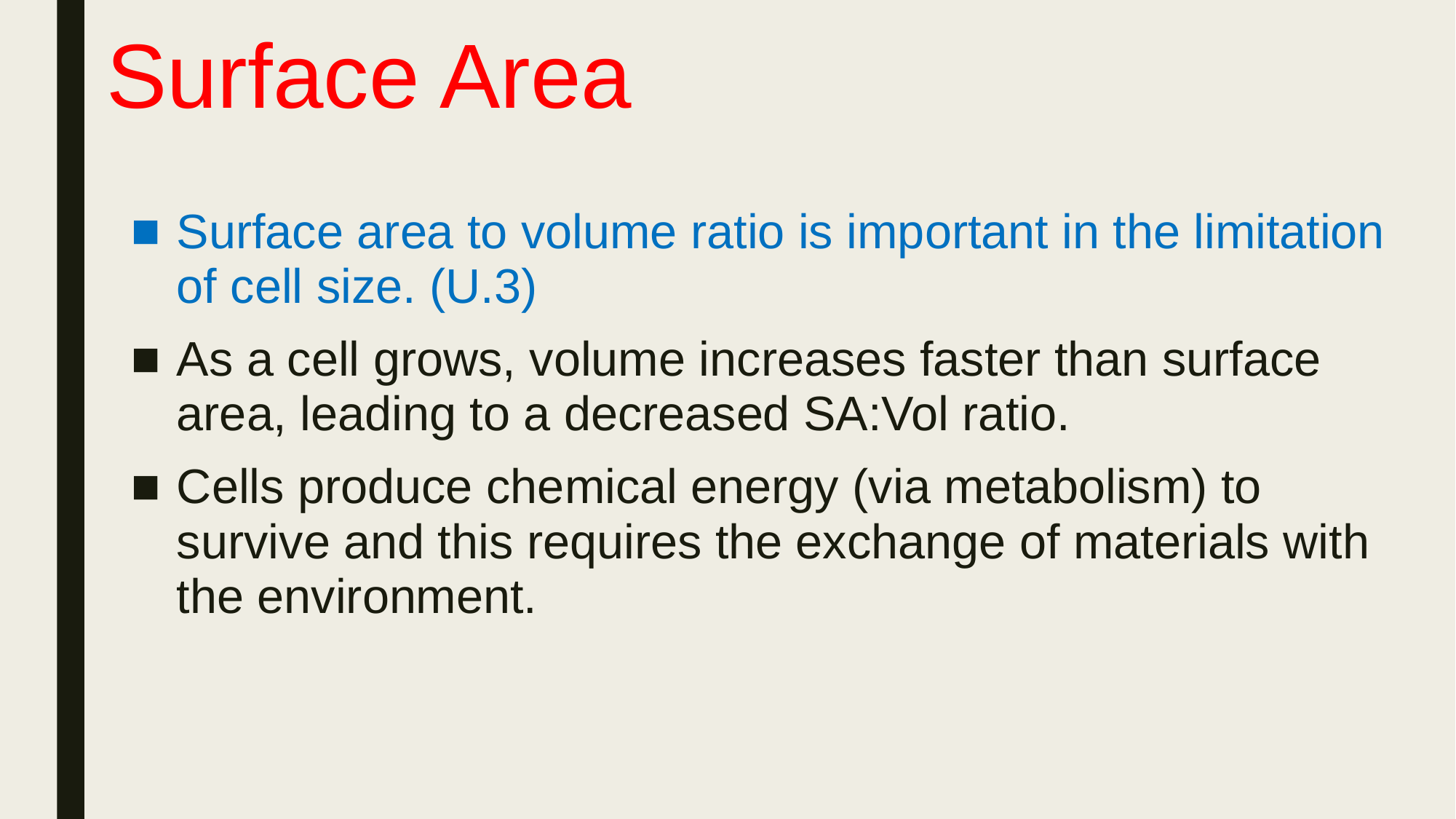

# Surface Area
Surface area to volume ratio is important in the limitation of cell size. (U.3)
As a cell grows, volume increases faster than surface area, leading to a decreased SA:Vol ratio.
Cells produce chemical energy (via metabolism) to survive and this requires the exchange of materials with the environment.